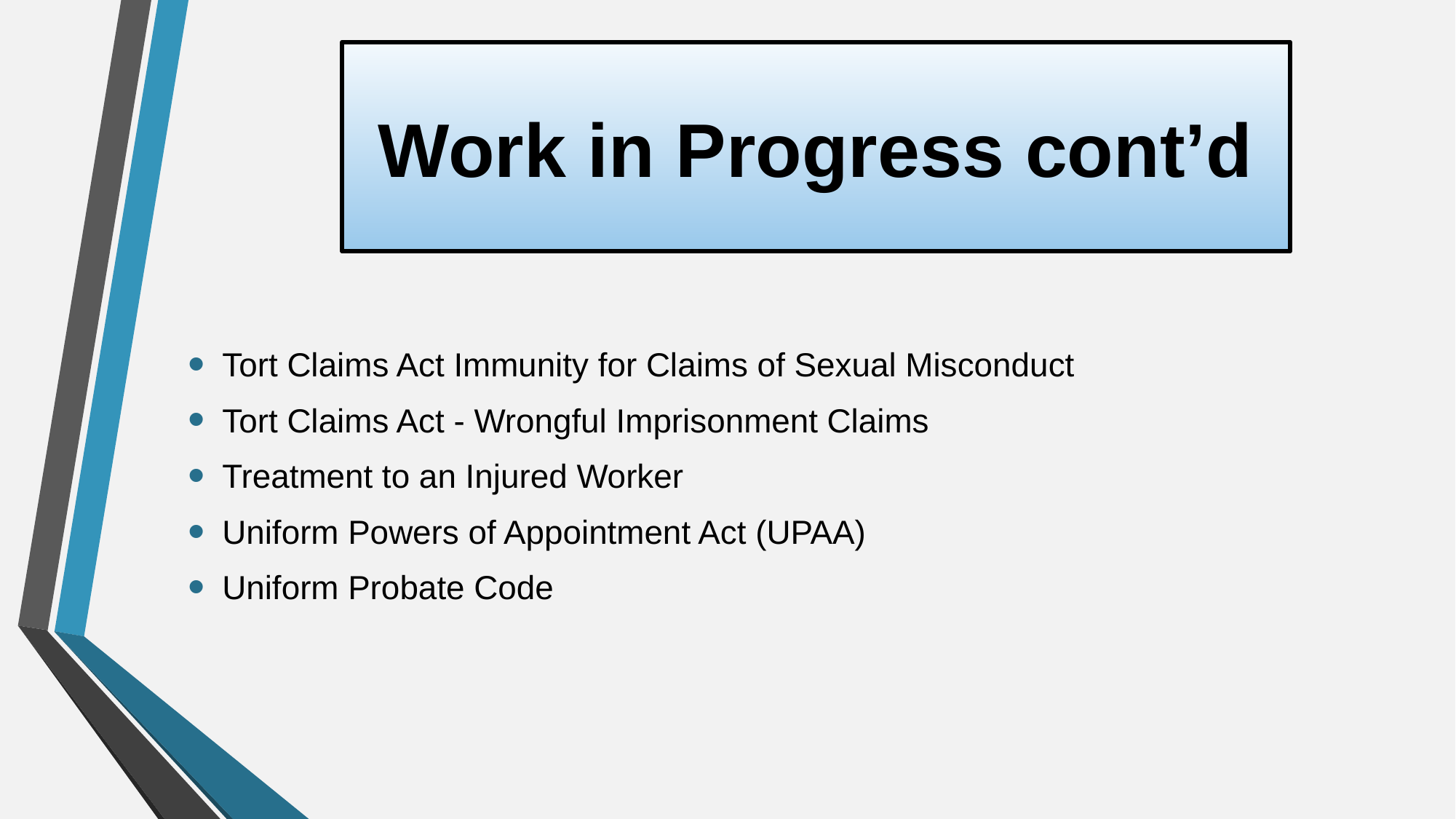

# Work in Progress cont’d
Tort Claims Act Immunity for Claims of Sexual Misconduct
Tort Claims Act - Wrongful Imprisonment Claims
Treatment to an Injured Worker
Uniform Powers of Appointment Act (UPAA)
Uniform Probate Code